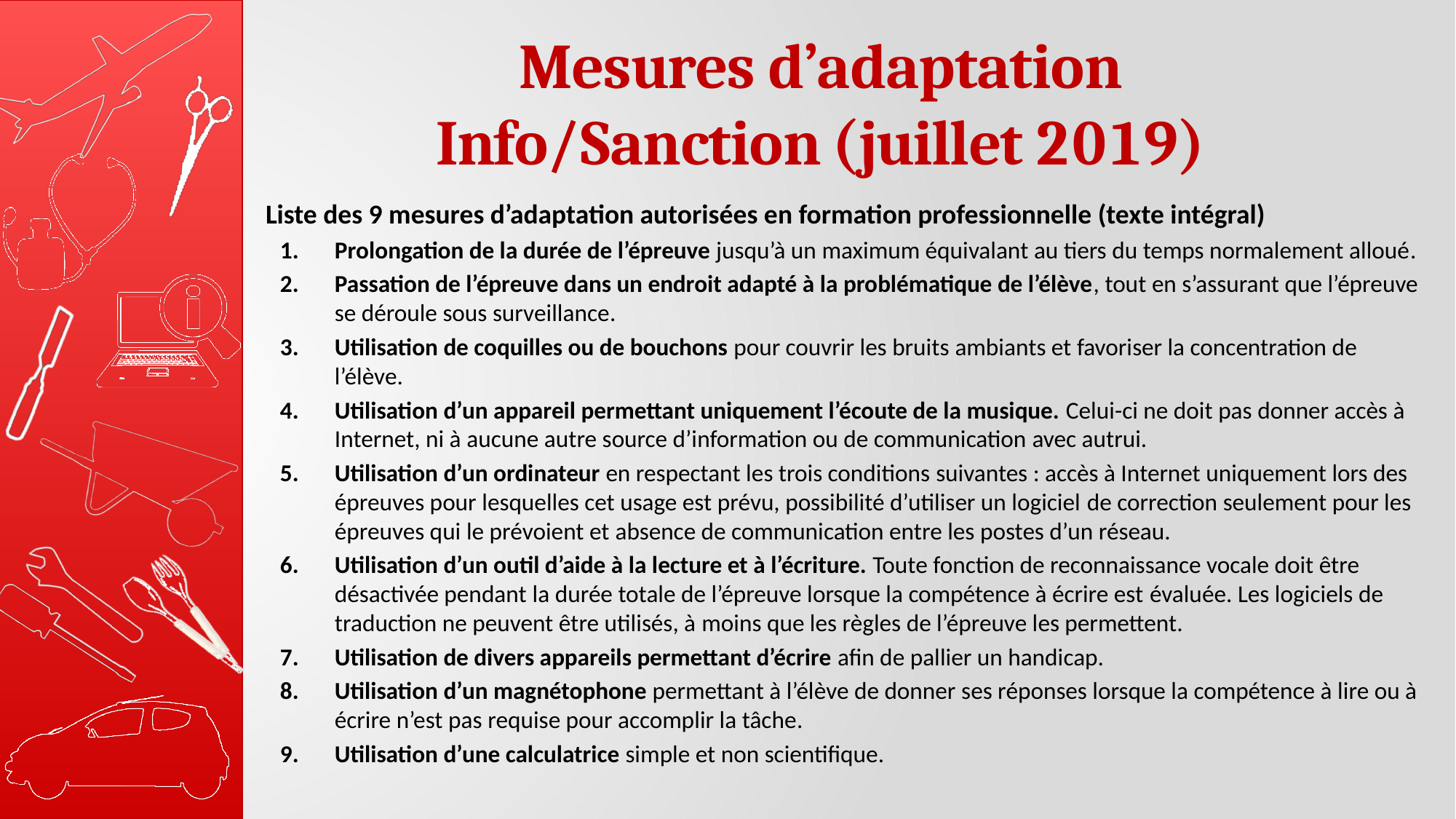

# Mesures d’adaptation Info/Sanction (juillet 2019)
Liste des 9 mesures d’adaptation autorisées en formation professionnelle (texte intégral)
Prolongation de la durée de l’épreuve jusqu’à un maximum équivalant au tiers du temps normalement alloué.
Passation de l’épreuve dans un endroit adapté à la problématique de l’élève, tout en s’assurant que l’épreuve se déroule sous surveillance.
Utilisation de coquilles ou de bouchons pour couvrir les bruits ambiants et favoriser la concentration de l’élève.
Utilisation d’un appareil permettant uniquement l’écoute de la musique. Celui-ci ne doit pas donner accès à Internet, ni à aucune autre source d’information ou de communication avec autrui.
Utilisation d’un ordinateur en respectant les trois conditions suivantes : accès à Internet uniquement lors des épreuves pour lesquelles cet usage est prévu, possibilité d’utiliser un logiciel de correction seulement pour les épreuves qui le prévoient et absence de communication entre les postes d’un réseau.
Utilisation d’un outil d’aide à la lecture et à l’écriture. Toute fonction de reconnaissance vocale doit être désactivée pendant la durée totale de l’épreuve lorsque la compétence à écrire est évaluée. Les logiciels de traduction ne peuvent être utilisés, à moins que les règles de l’épreuve les permettent.
Utilisation de divers appareils permettant d’écrire afin de pallier un handicap.
Utilisation d’un magnétophone permettant à l’élève de donner ses réponses lorsque la compétence à lire ou à écrire n’est pas requise pour accomplir la tâche.
Utilisation d’une calculatrice simple et non scientifique.